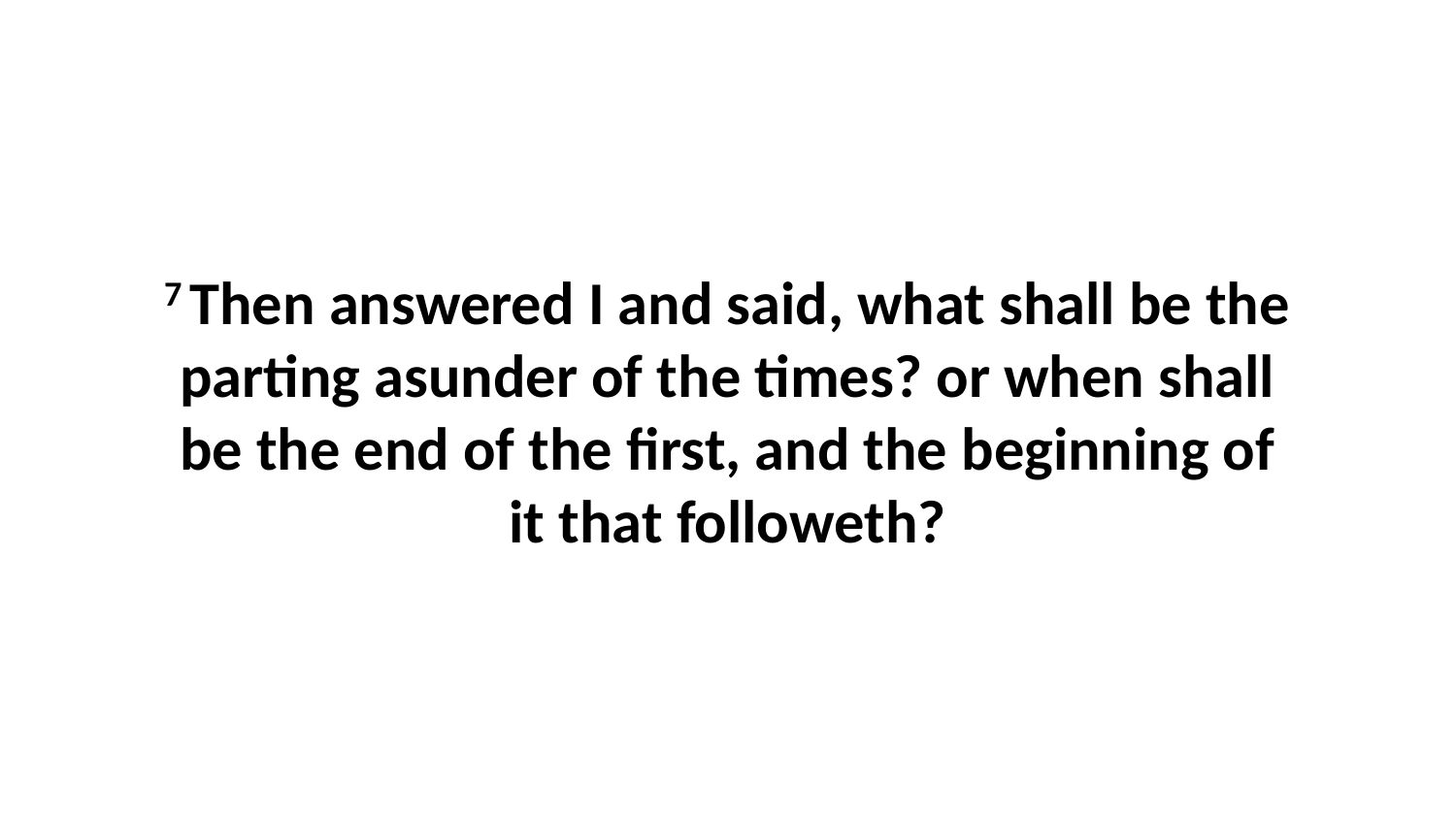

7 Then answered I and said, what shall be the parting asunder of the times? or when shall be the end of the first, and the beginning of it that followeth?